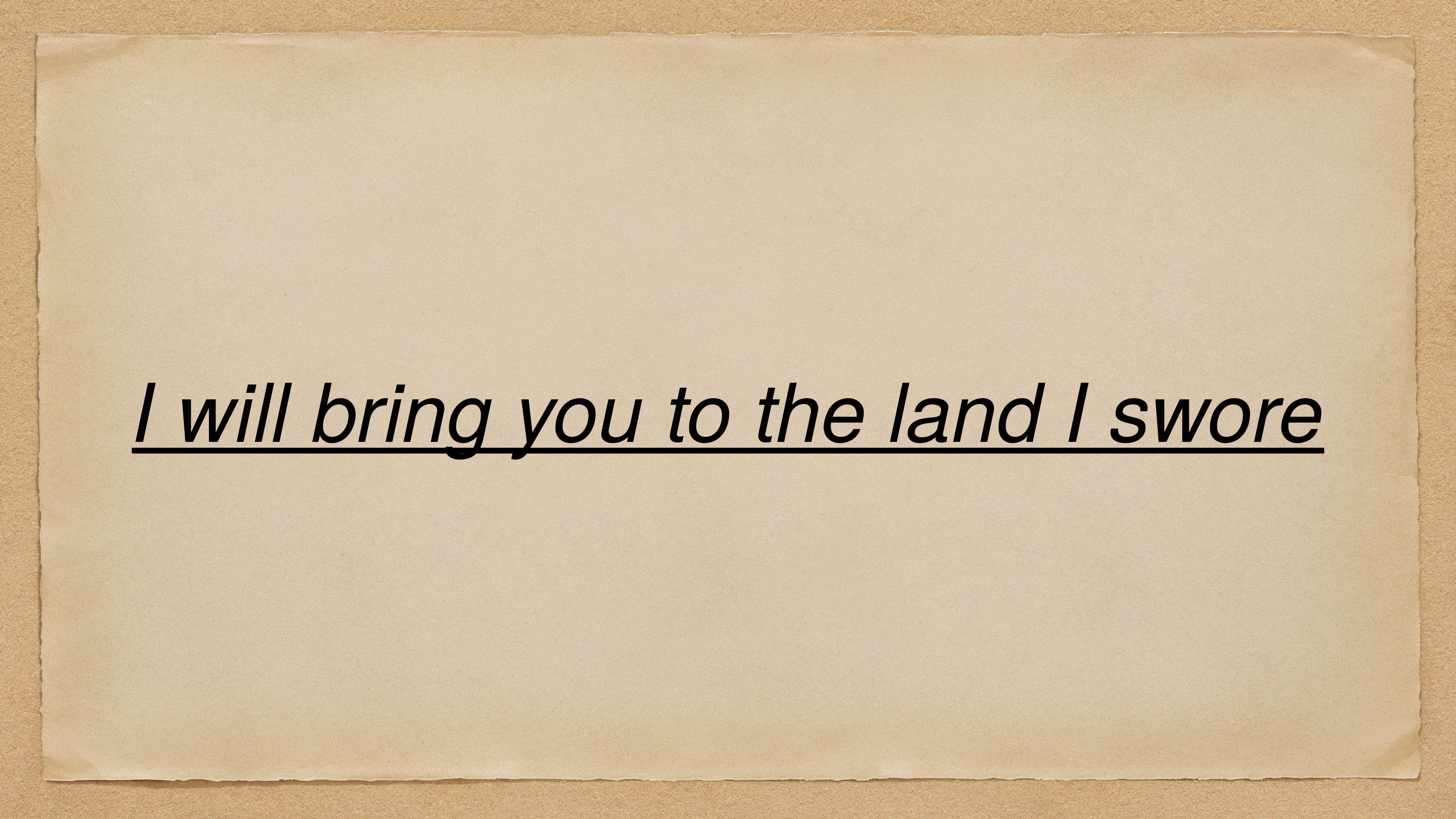

I will bring you to the land I swore